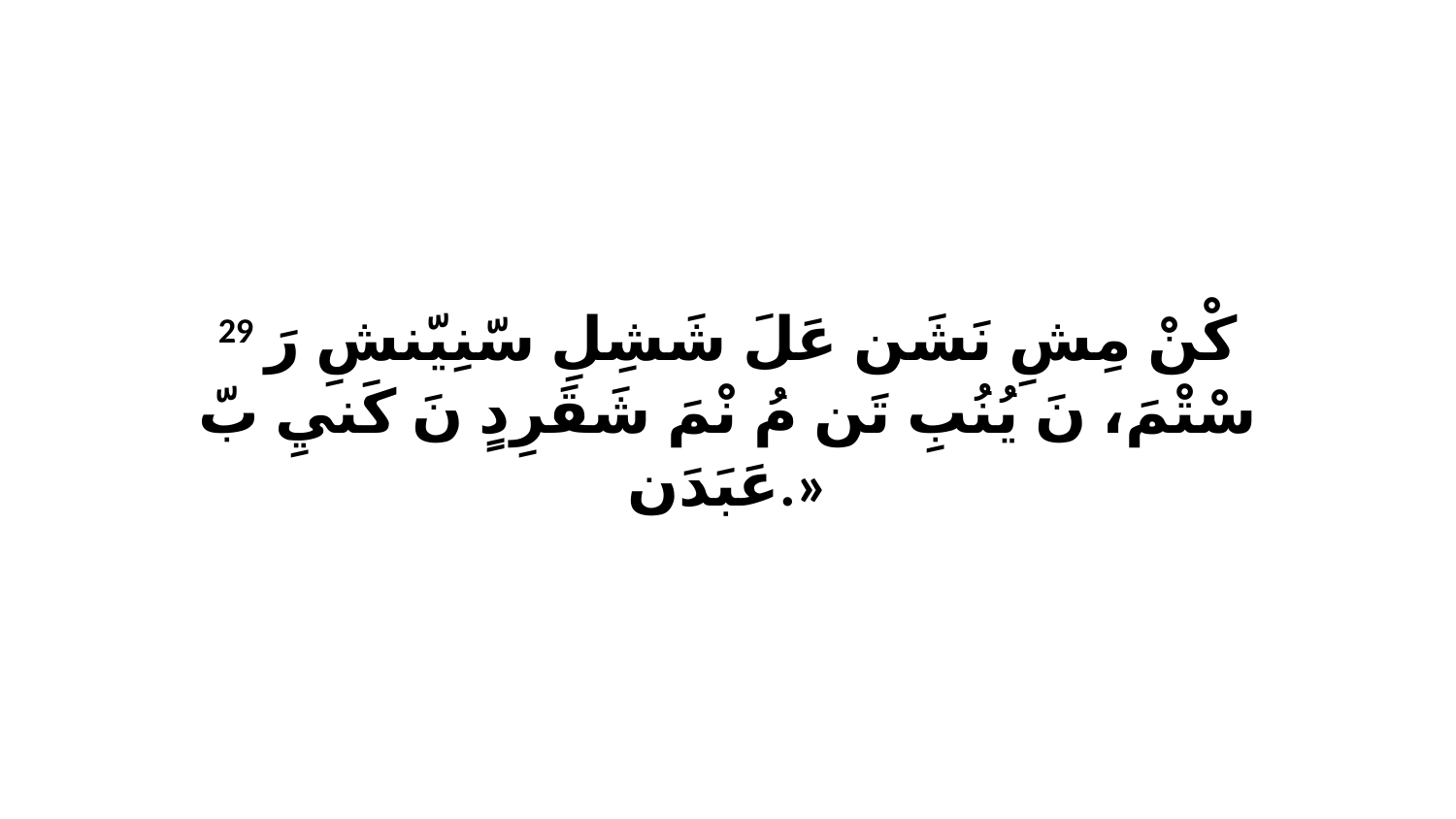

29 كْنْ مِشِ نَشَن عَلَ شَشِلِ سّنِيّنشِ رَ سْتْمَ، نَ يُنُبِ تَن مُ نْمَ شَقَرِدٍ نَ كَنيِ بّ عَبَدَن.»